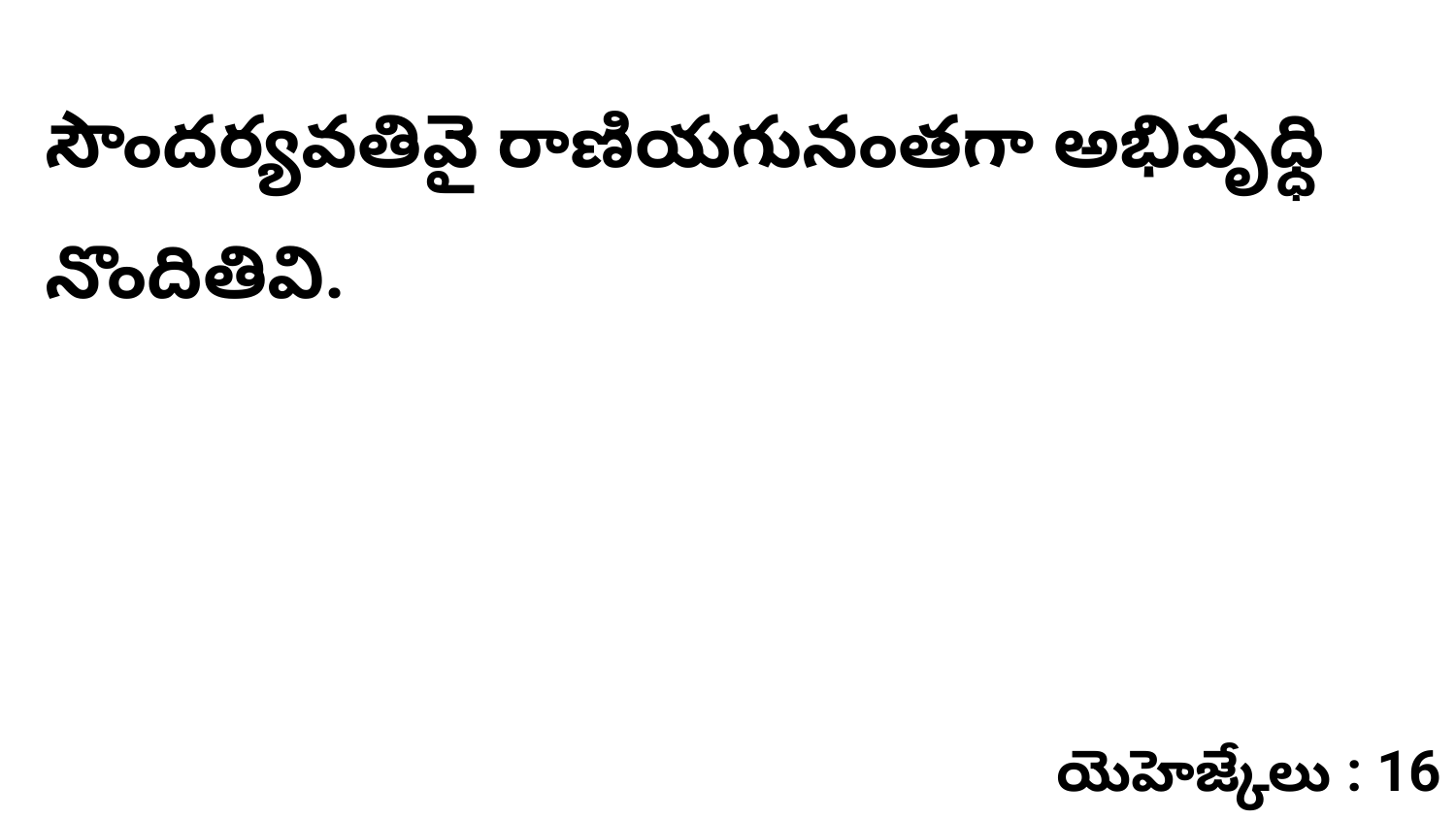

సౌందర్యవతివై రాణియగునంతగా అభివృధ్ధి నొందితివి.
యెహెజ్కేలు : 16